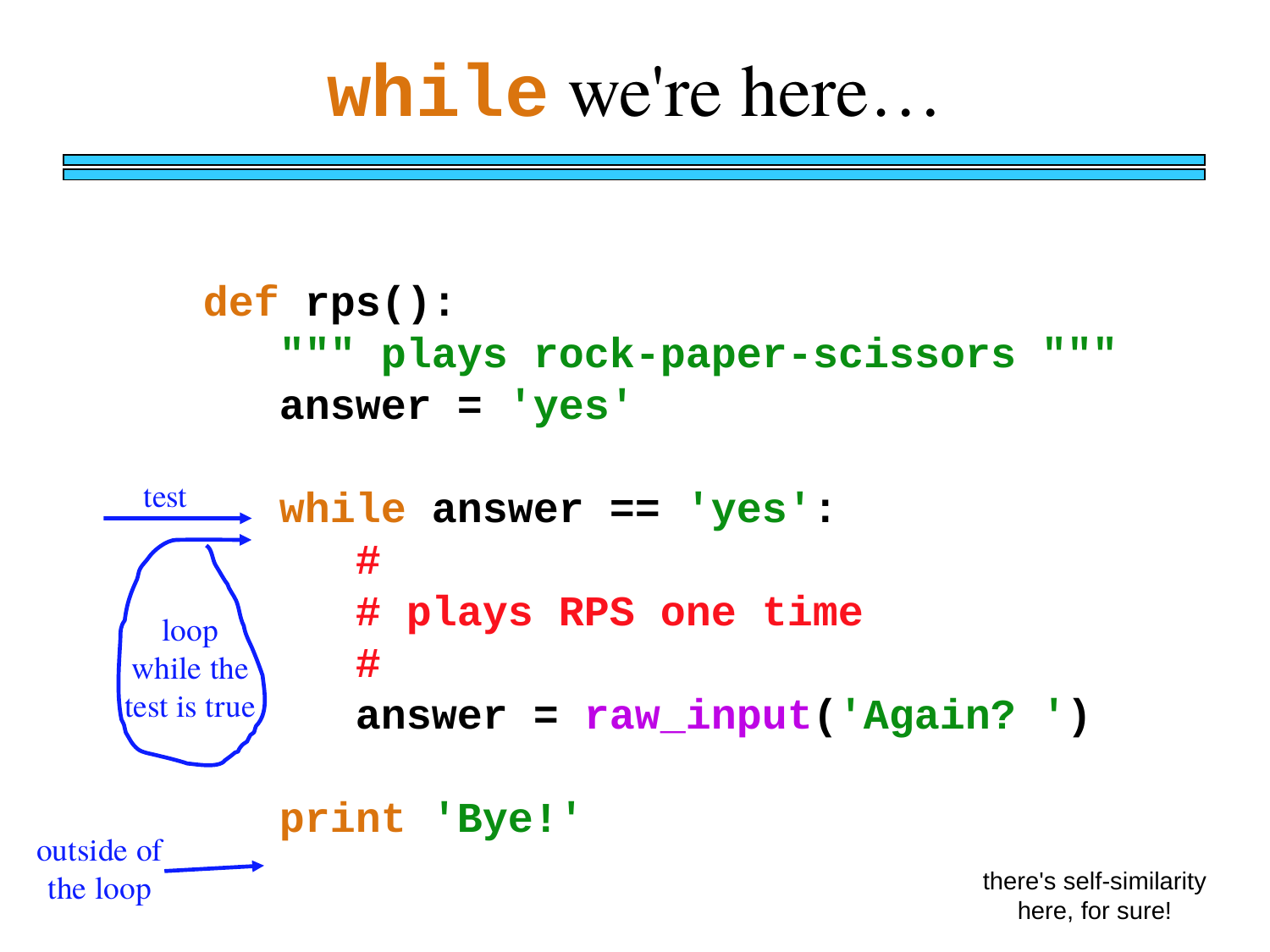

while we're here…

def rps():
   """ plays rock-paper-scissors """
   answer = 'yes'

   while answer == 'yes':
      #
      # plays RPS one time
      #
      answer = raw_input('Again? ')

   print 'Bye!'
test

loop while the test is true
outside of the loop
there's self-similarity here, for sure!